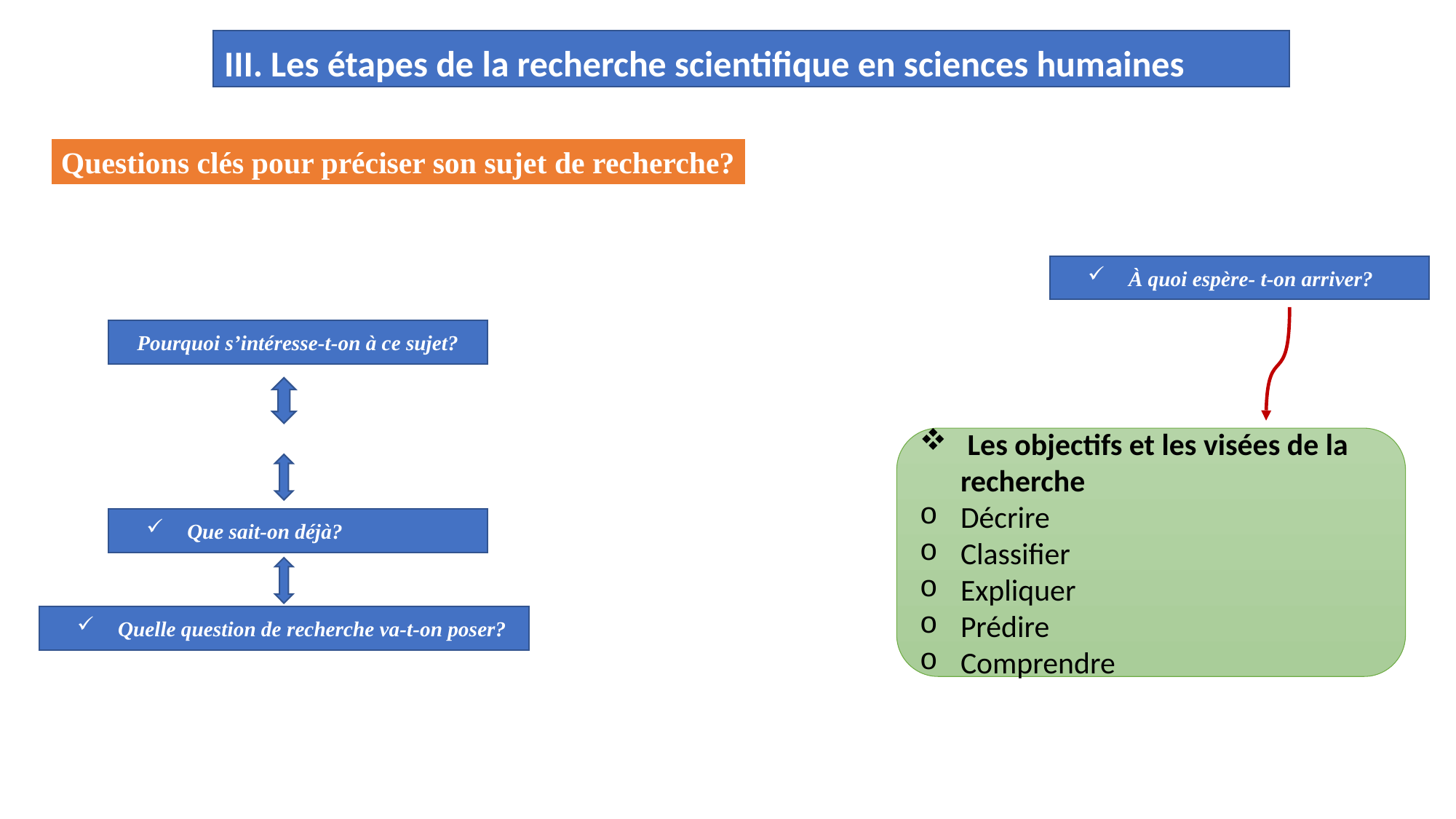

III. Les étapes de la recherche scientifique en sciences humaines
Questions clés pour préciser son sujet de recherche?
À quoi espère- t-on arriver?
Pourquoi s’intéresse-t-on à ce sujet?

 Les objectifs et les visées de la recherche
Décrire
Classifier
Expliquer
Prédire
Comprendre

Que sait-on déjà?

Quelle question de recherche va-t-on poser?